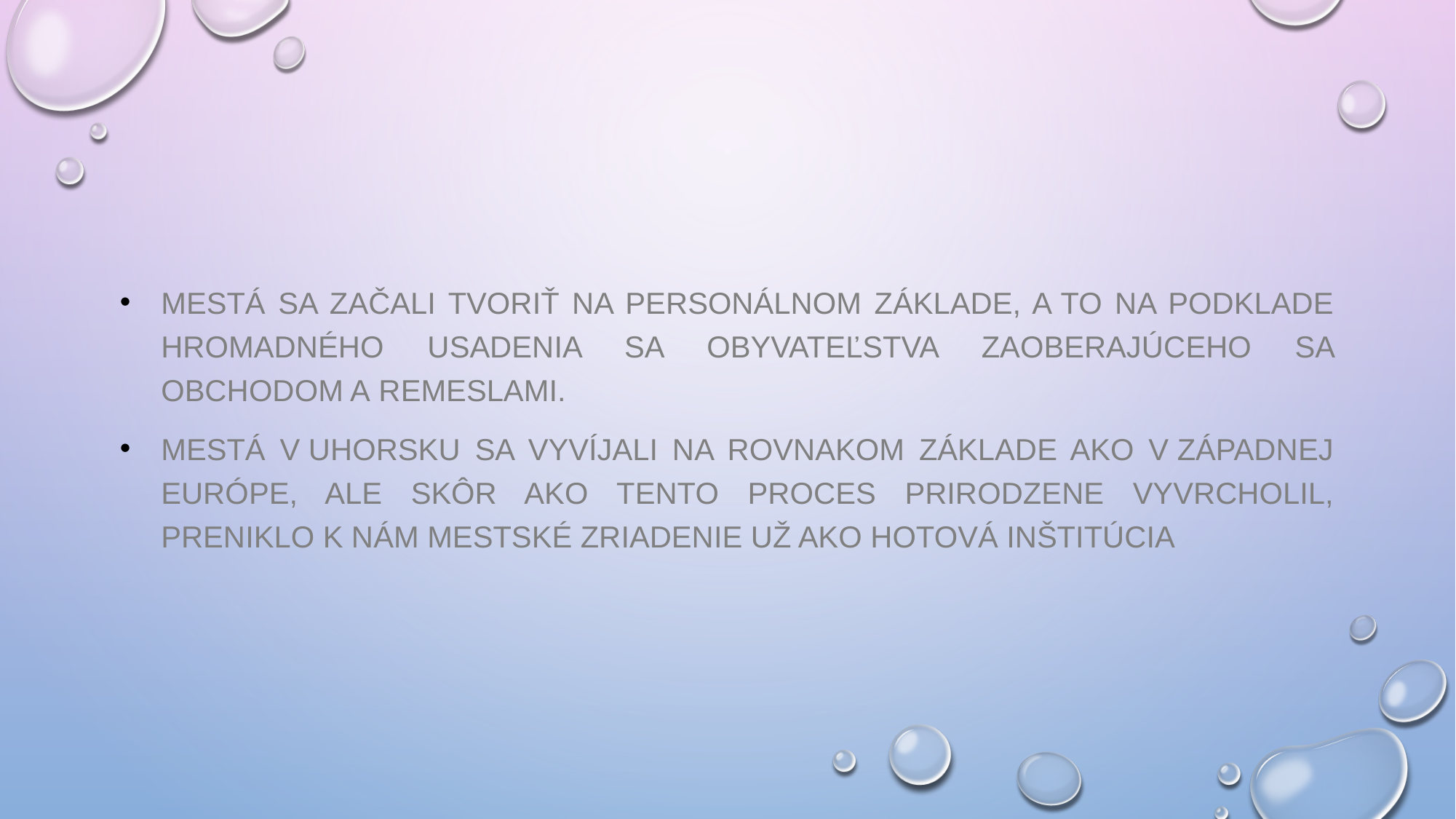

#
Mestá sa začali tvoriť na personálnom základe, a to na podklade hromadného usadenia sa obyvateľstva zaoberajúceho sa obchodom a remeslami.
Mestá v Uhorsku sa vyvíjali na rovnakom základe ako v západnej Európe, ale skôr ako tento proces prirodzene vyvrcholil, preniklo k nám mestské zriadenie už ako hotová inštitúcia